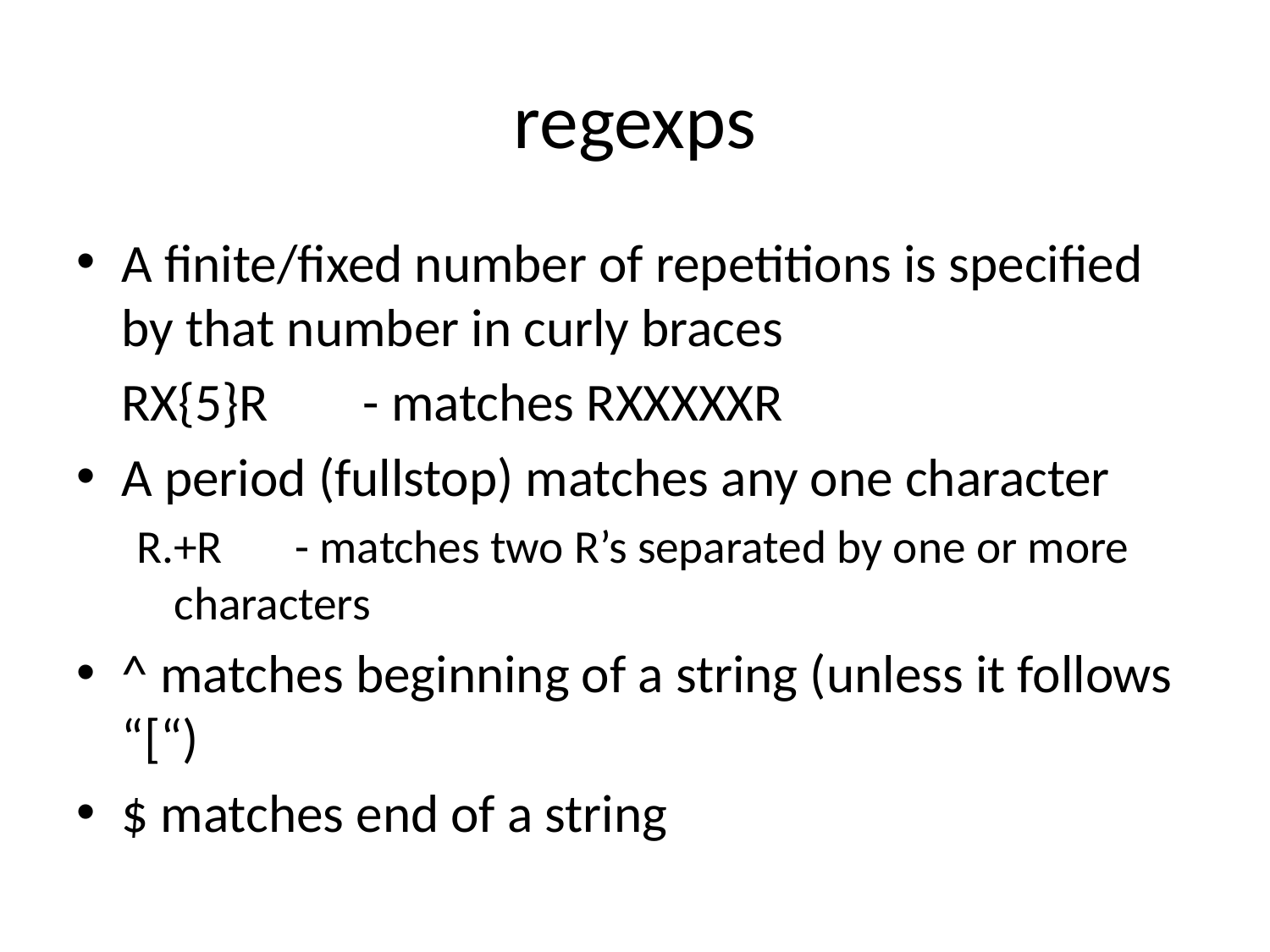

# regexps
A finite/fixed number of repetitions is specified by that number in curly braces
		RX{5}R	- matches RXXXXXR
A period (fullstop) matches any one character
R.+R	- matches two R’s separated by one or more characters
^ matches beginning of a string (unless it follows “[“)
$ matches end of a string